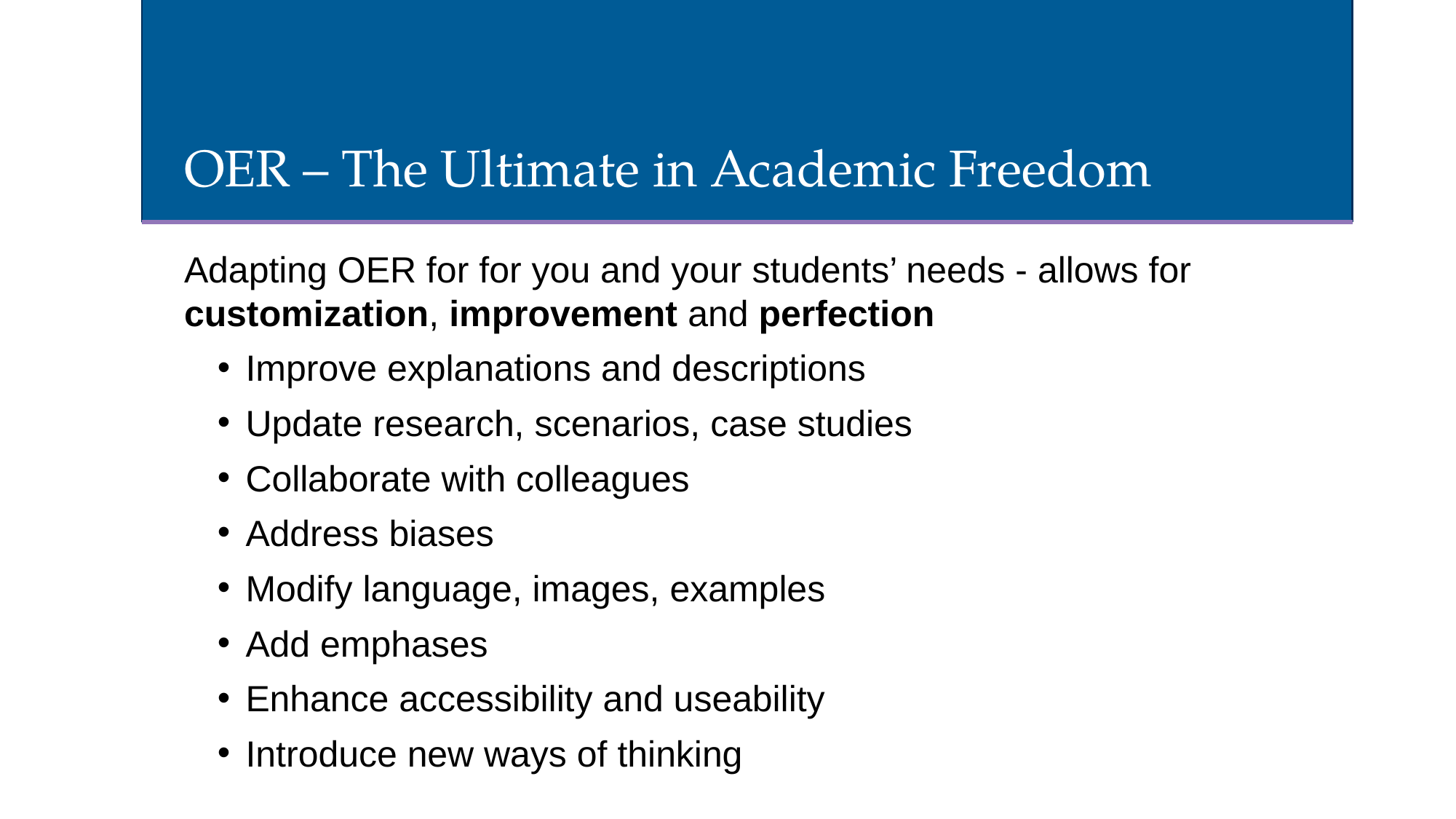

# OER – The Ultimate in Academic Freedom
Adapting OER for for you and your students’ needs - allows for customization, improvement and perfection
Improve explanations and descriptions
Update research, scenarios, case studies
Collaborate with colleagues
Address biases
Modify language, images, examples
Add emphases
Enhance accessibility and useability
Introduce new ways of thinking